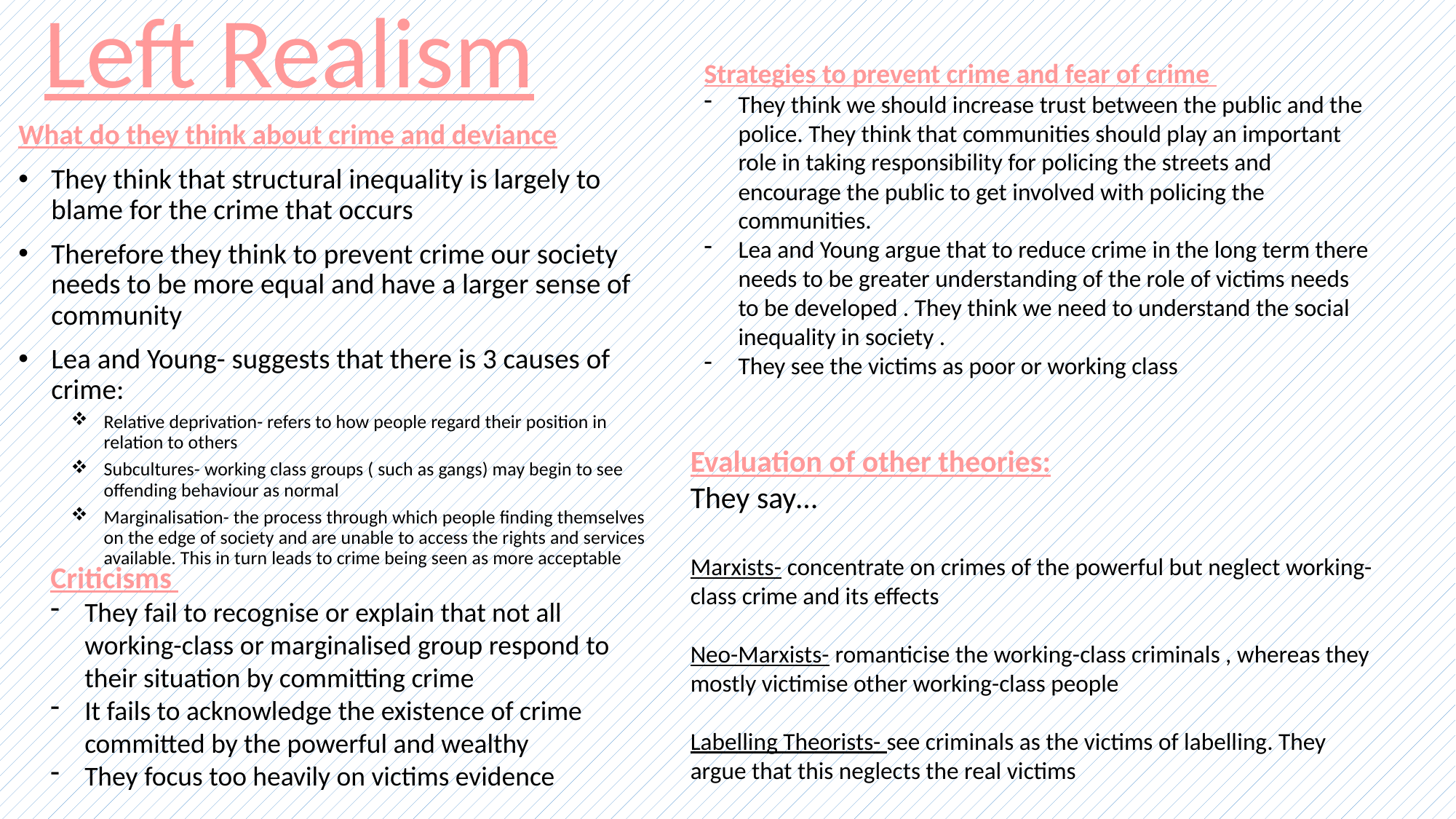

# Left Realism
Strategies to prevent crime and fear of crime
They think we should increase trust between the public and the police. They think that communities should play an important role in taking responsibility for policing the streets and encourage the public to get involved with policing the communities.
Lea and Young argue that to reduce crime in the long term there needs to be greater understanding of the role of victims needs to be developed . They think we need to understand the social inequality in society .
They see the victims as poor or working class
What do they think about crime and deviance
They think that structural inequality is largely to blame for the crime that occurs
Therefore they think to prevent crime our society needs to be more equal and have a larger sense of community
Lea and Young- suggests that there is 3 causes of crime:
Relative deprivation- refers to how people regard their position in relation to others
Subcultures- working class groups ( such as gangs) may begin to see offending behaviour as normal
Marginalisation- the process through which people finding themselves on the edge of society and are unable to access the rights and services available. This in turn leads to crime being seen as more acceptable

Evaluation of other theories:
They say…

Marxists- concentrate on crimes of the powerful but neglect working-class crime and its effects

Neo-Marxists- romanticise the working-class criminals , whereas they mostly victimise other working-class people

Labelling Theorists- see criminals as the victims of labelling. They argue that this neglects the real victims

Criticisms
They fail to recognise or explain that not all working-class or marginalised group respond to their situation by committing crime
It fails to acknowledge the existence of crime committed by the powerful and wealthy
They focus too heavily on victims evidence